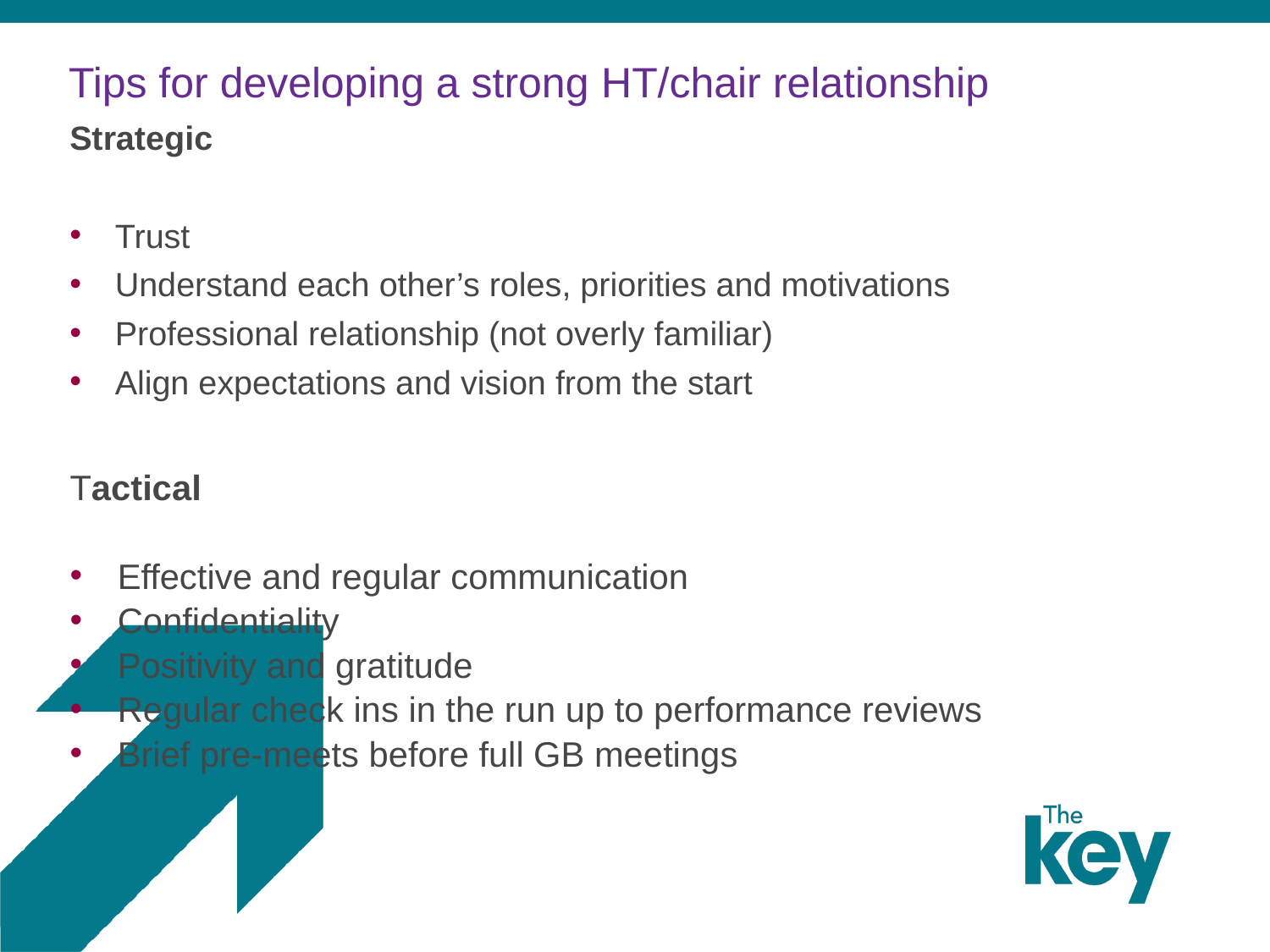

# Tips for developing a strong HT/chair relationship
Strategic

Trust
Understand each other’s roles, priorities and motivations
Professional relationship (not overly familiar)
Align expectations and vision from the start
Tactical

Effective and regular communication
Confidentiality
Positivity and gratitude
Regular check ins in the run up to performance reviews
Brief pre-meets before full GB meetings